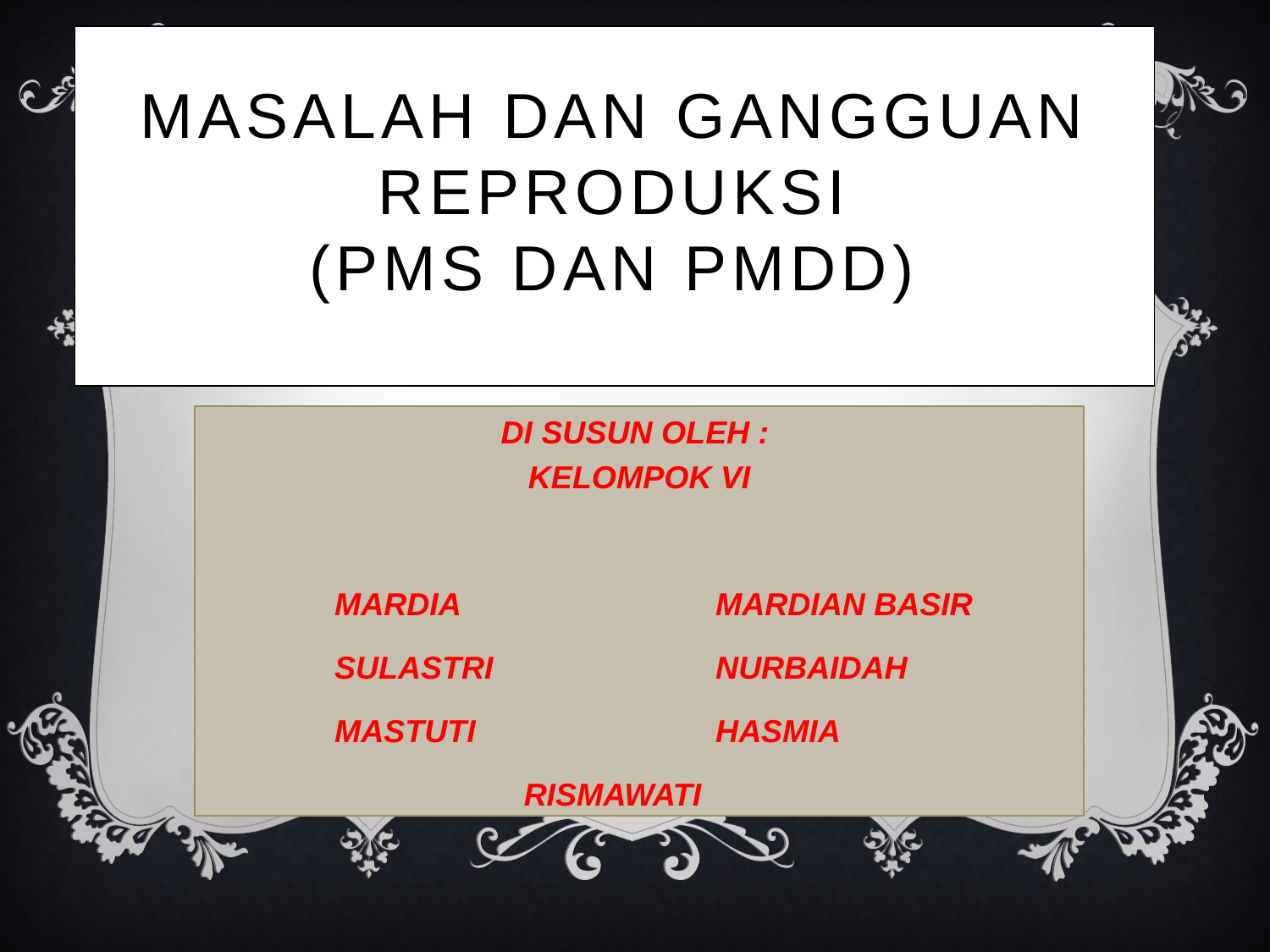

# MASALAH DAN GANGGUAN REPRODUKSI (PMS DAN PMDD)
DI SUSUN OLEH :
KELOMPOK VI

	MARDIA      		MARDIAN BASIR
	SULASTRI 		NURBAIDAH
	MASTUTI		HASMIA
		       RISMAWATI